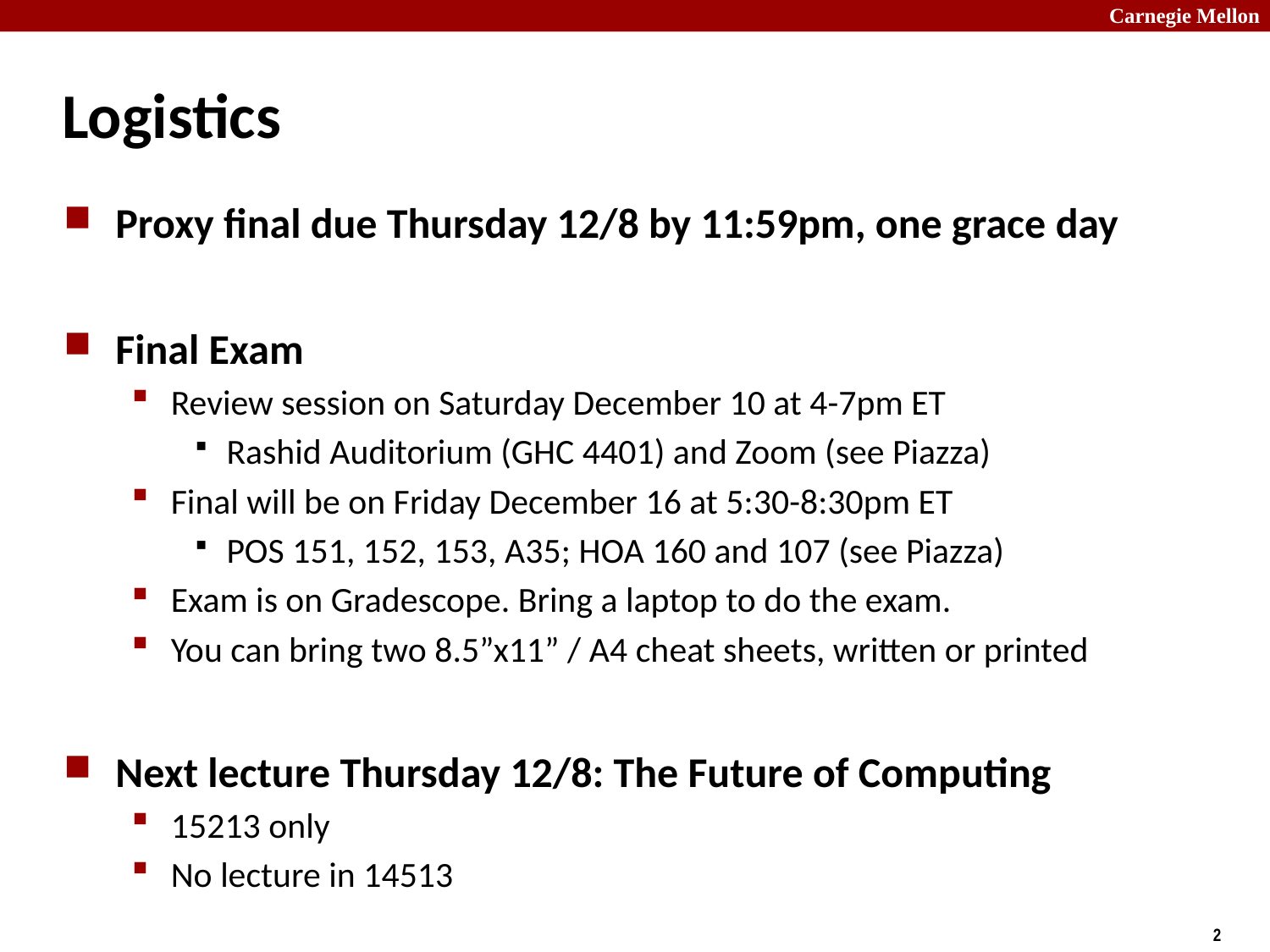

# Logistics
Proxy final due Thursday 12/8 by 11:59pm, one grace day

Final Exam
Review session on Saturday December 10 at 4-7pm ET
Rashid Auditorium (GHC 4401) and Zoom (see Piazza)
Final will be on Friday December 16 at 5:30-8:30pm ET
POS 151, 152, 153, A35; HOA 160 and 107 (see Piazza)
Exam is on Gradescope. Bring a laptop to do the exam.
You can bring two 8.5”x11” / A4 cheat sheets, written or printed

Next lecture Thursday 12/8: The Future of Computing
15213 only
No lecture in 14513